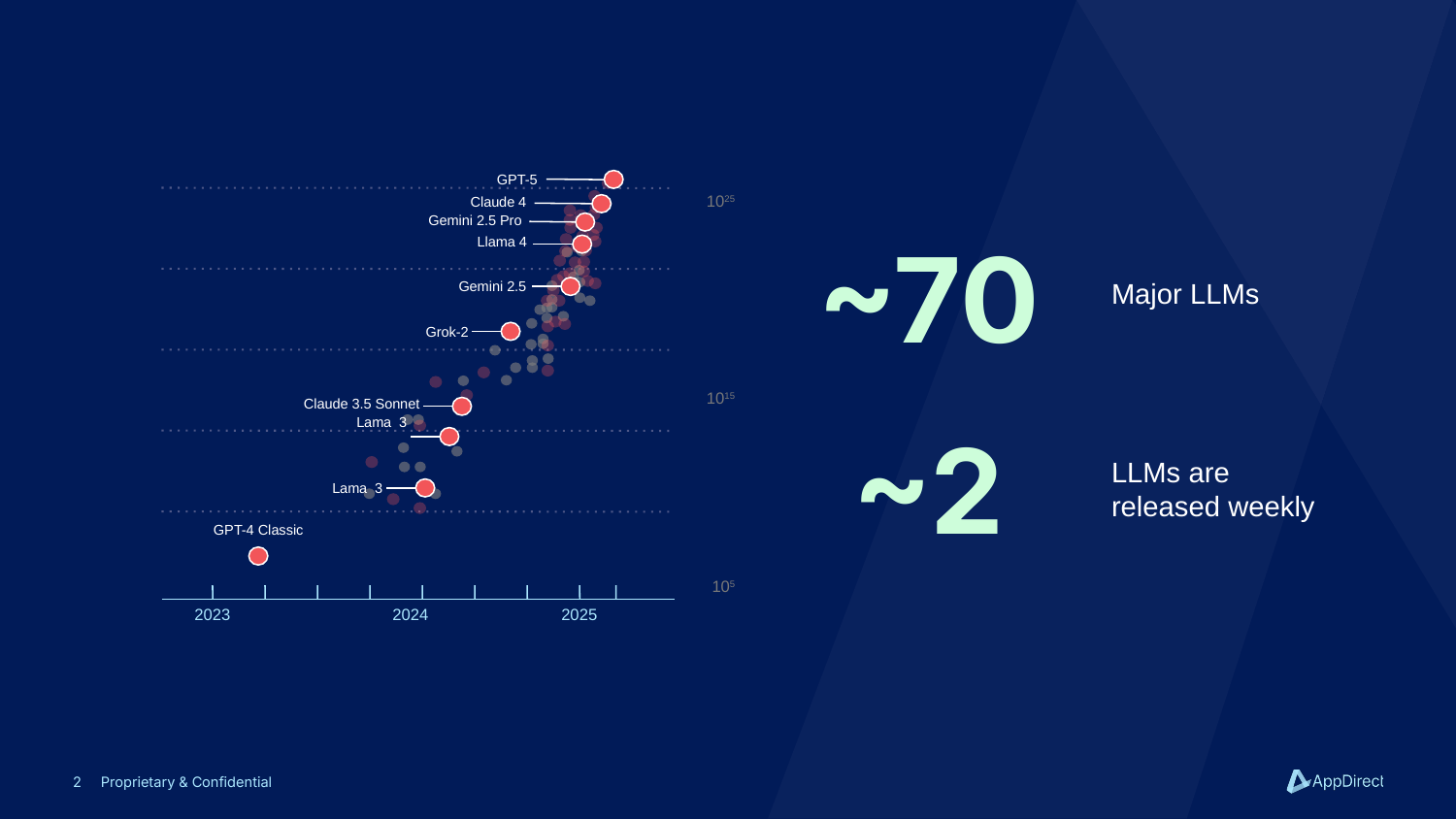

GPT-5

Claude 4

Gemini 2.5 Pro
Llama 4

Gemini 2.5
GPT-4 Classic
2023
2024
2025
Grok-2

Claude 3.5 Sonnet

Lama  3

Lama  3

1025
~70
Major LLMs
1015
~2
LLMs are
released weekly
105
2